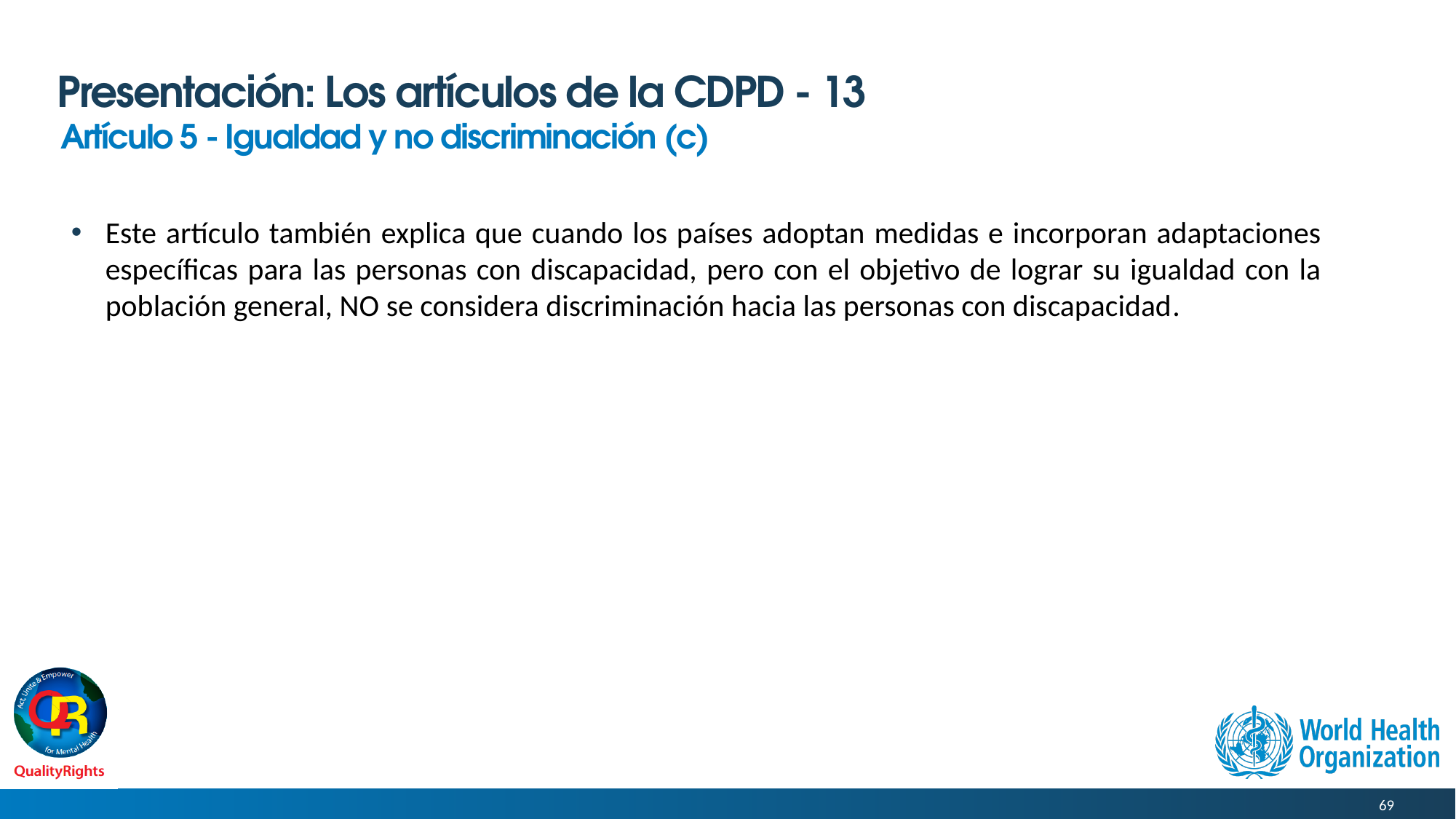

# Presentación: Los artículos de la CDPD - 13
Artículo 5 - Igualdad y no discriminación (c)
Este artículo también explica que cuando los países adoptan medidas e incorporan adaptaciones específicas para las personas con discapacidad, pero con el objetivo de lograr su igualdad con la población general, NO se considera discriminación hacia las personas con discapacidad.